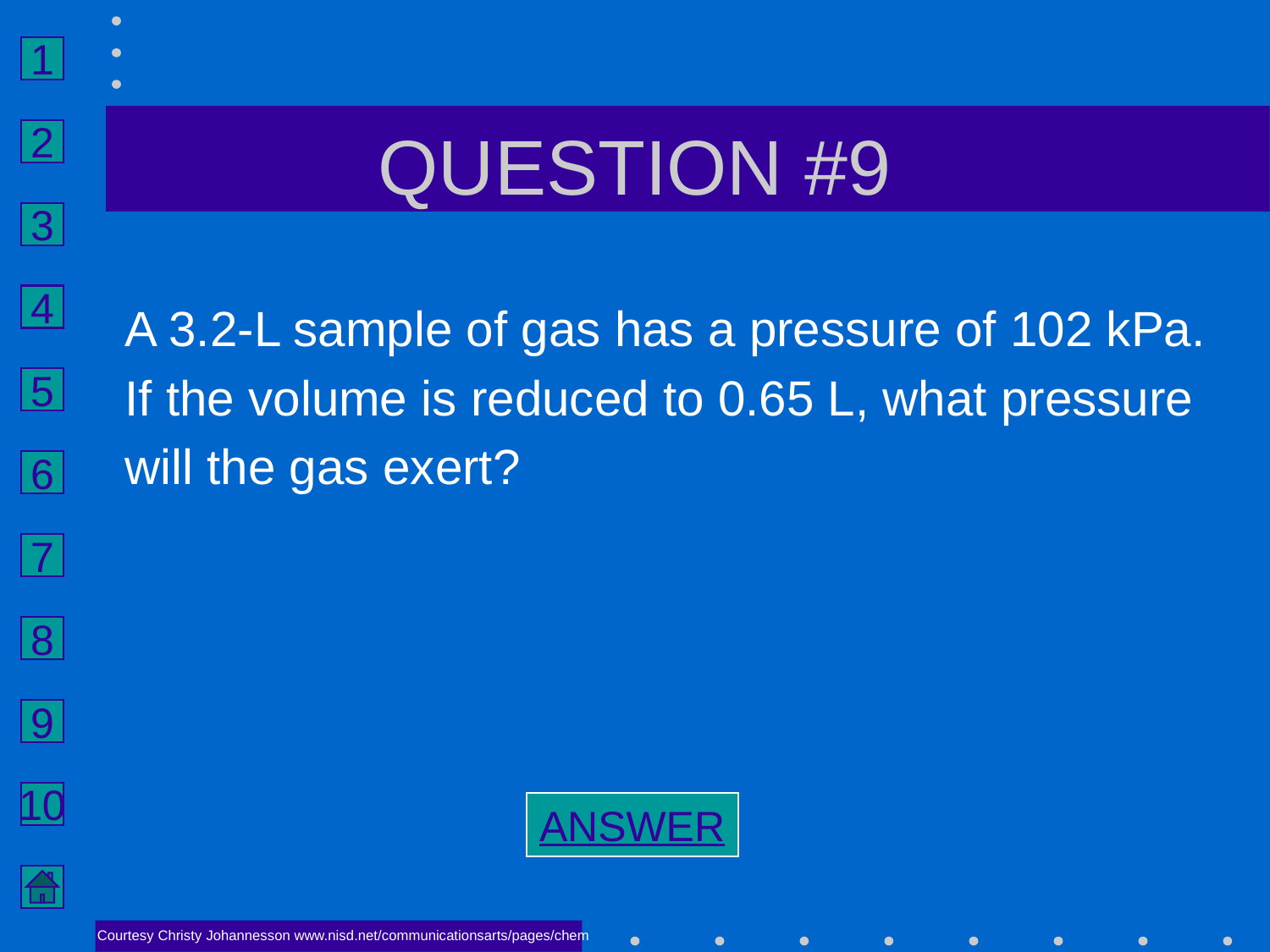

# QUESTION #9
A 3.2-L sample of gas has a pressure of 102 kPa.
If the volume is reduced to 0.65 L, what pressure
will the gas exert?
ANSWER
Courtesy Christy Johannesson www.nisd.net/communicationsarts/pages/chem